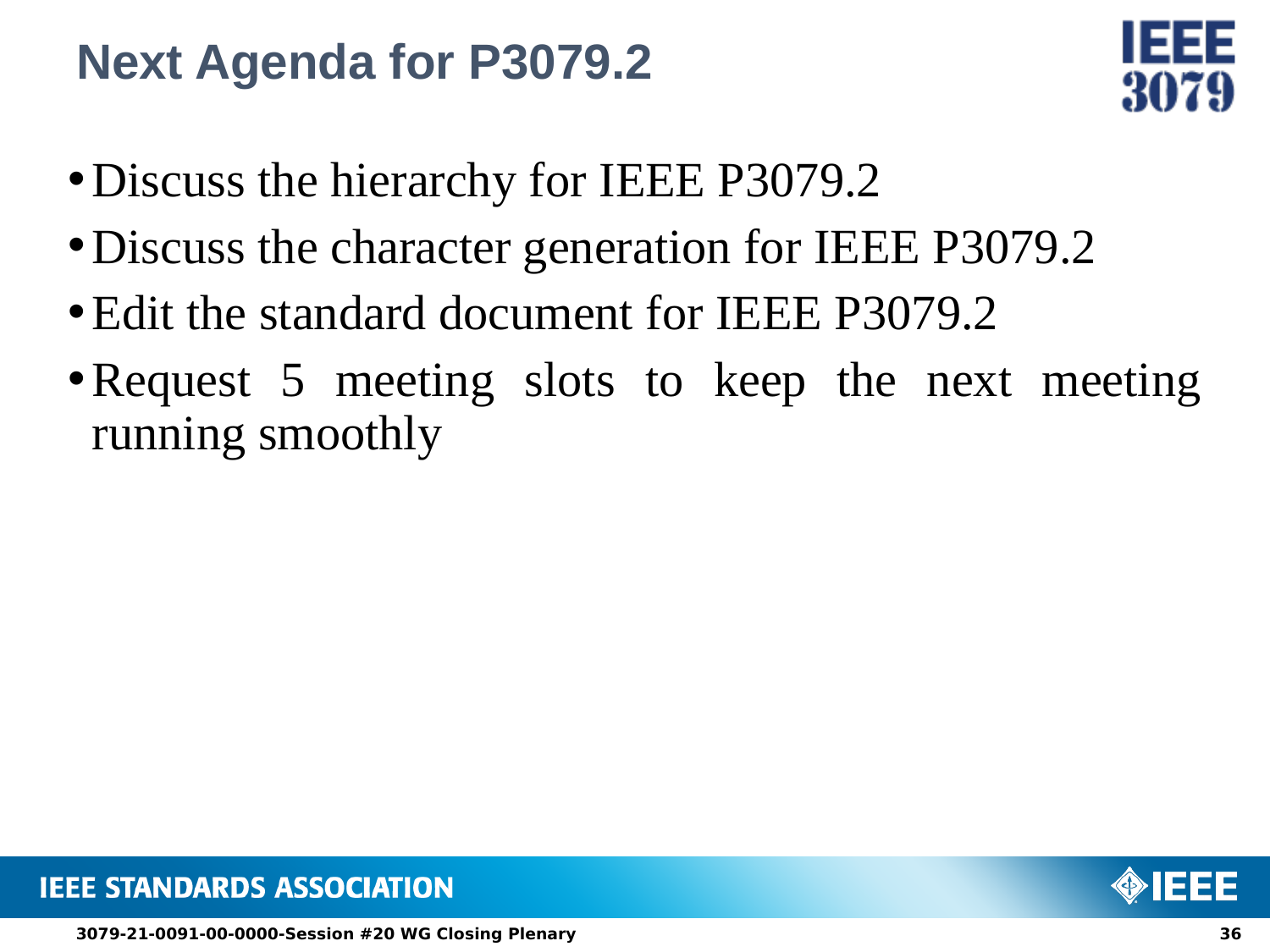

Next Agenda for P3079.2
Discuss the hierarchy for IEEE P3079.2
Discuss the character generation for IEEE P3079.2
Edit the standard document for IEEE P3079.2
Request 5 meeting slots to keep the next meeting running smoothly
3079-21-0091-00-0000-Session #20 WG Closing Plenary
36